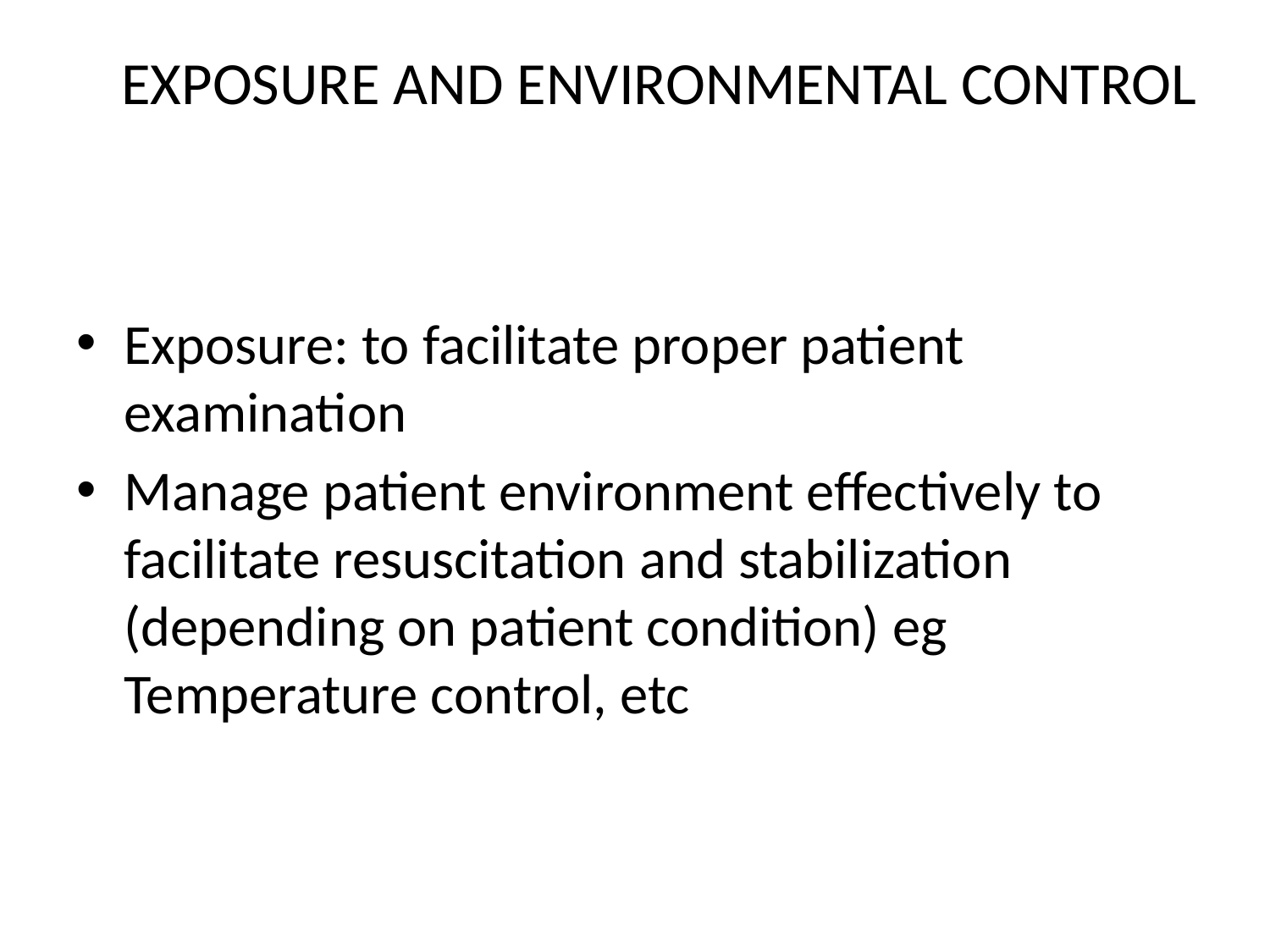

# EXPOSURE AND ENVIRONMENTAL CONTROL

Exposure: to facilitate proper patient examination
Manage patient environment effectively to facilitate resuscitation and stabilization (depending on patient condition) eg Temperature control, etc